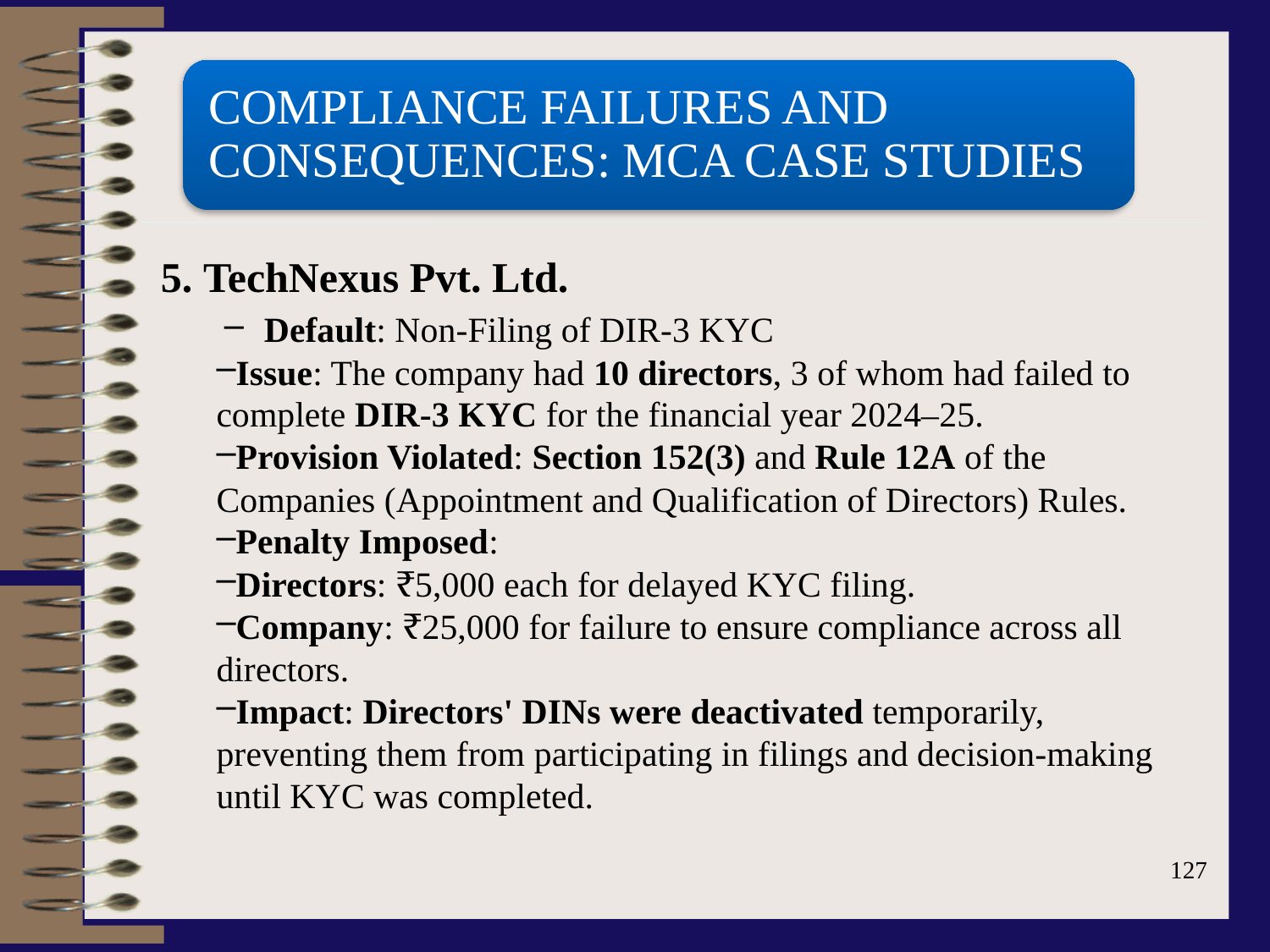

COMPLIANCE FAILURES AND CONSEQUENCES: MCA CASE STUDIES
5. TechNexus Pvt. Ltd.
Default: Non-Filing of DIR-3 KYC
Issue: The company had 10 directors, 3 of whom had failed to complete DIR-3 KYC for the financial year 2024–25.
Provision Violated: Section 152(3) and Rule 12A of the Companies (Appointment and Qualification of Directors) Rules.
Penalty Imposed:
Directors: ₹5,000 each for delayed KYC filing.
Company: ₹25,000 for failure to ensure compliance across all directors.
Impact: Directors' DINs were deactivated temporarily, preventing them from participating in filings and decision-making until KYC was completed.
127